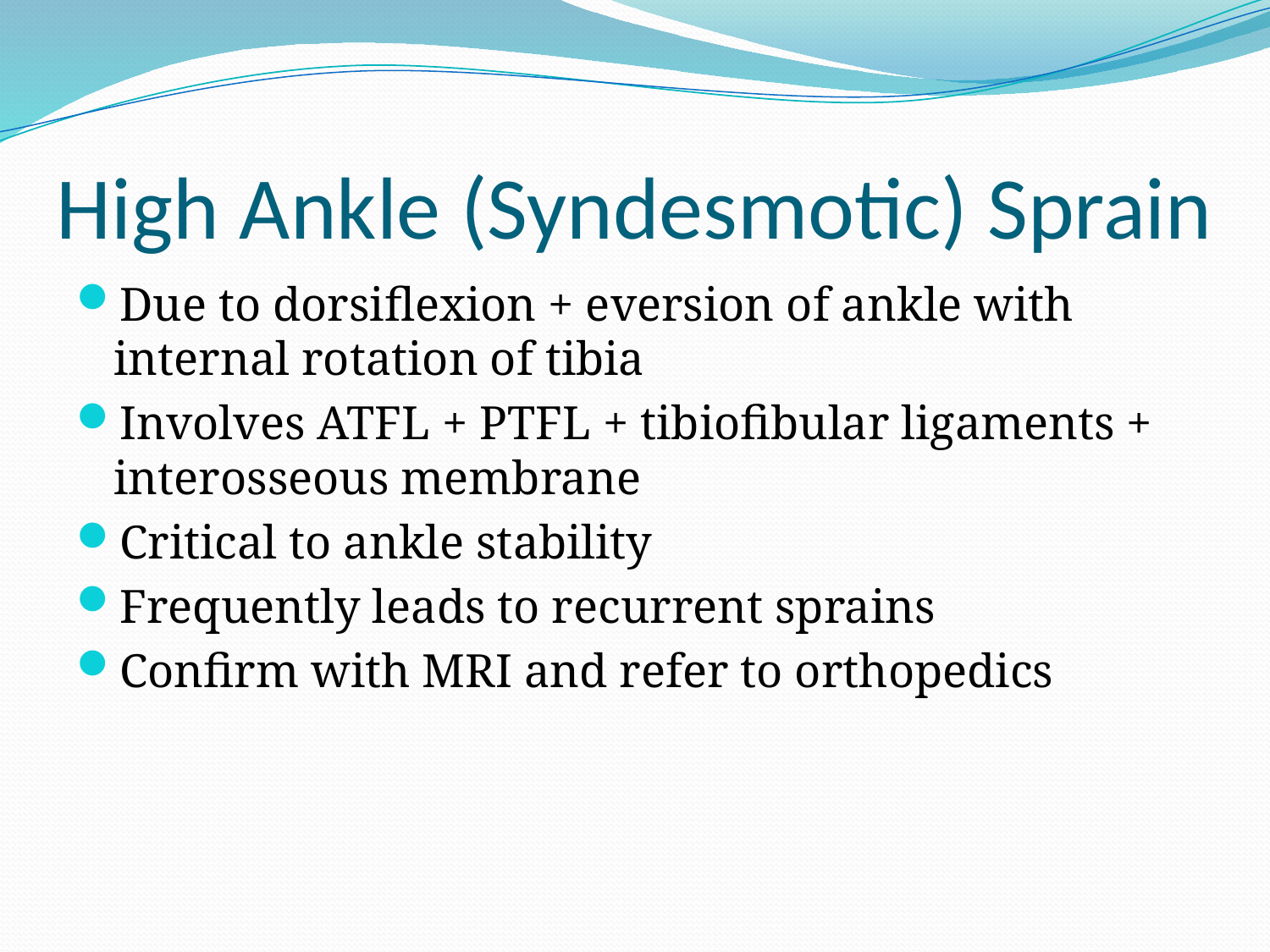

# High Ankle (Syndesmotic) Sprain
Due to dorsiflexion + eversion of ankle with internal rotation of tibia
Involves ATFL + PTFL + tibiofibular ligaments + interosseous membrane
Critical to ankle stability
Frequently leads to recurrent sprains
Confirm with MRI and refer to orthopedics